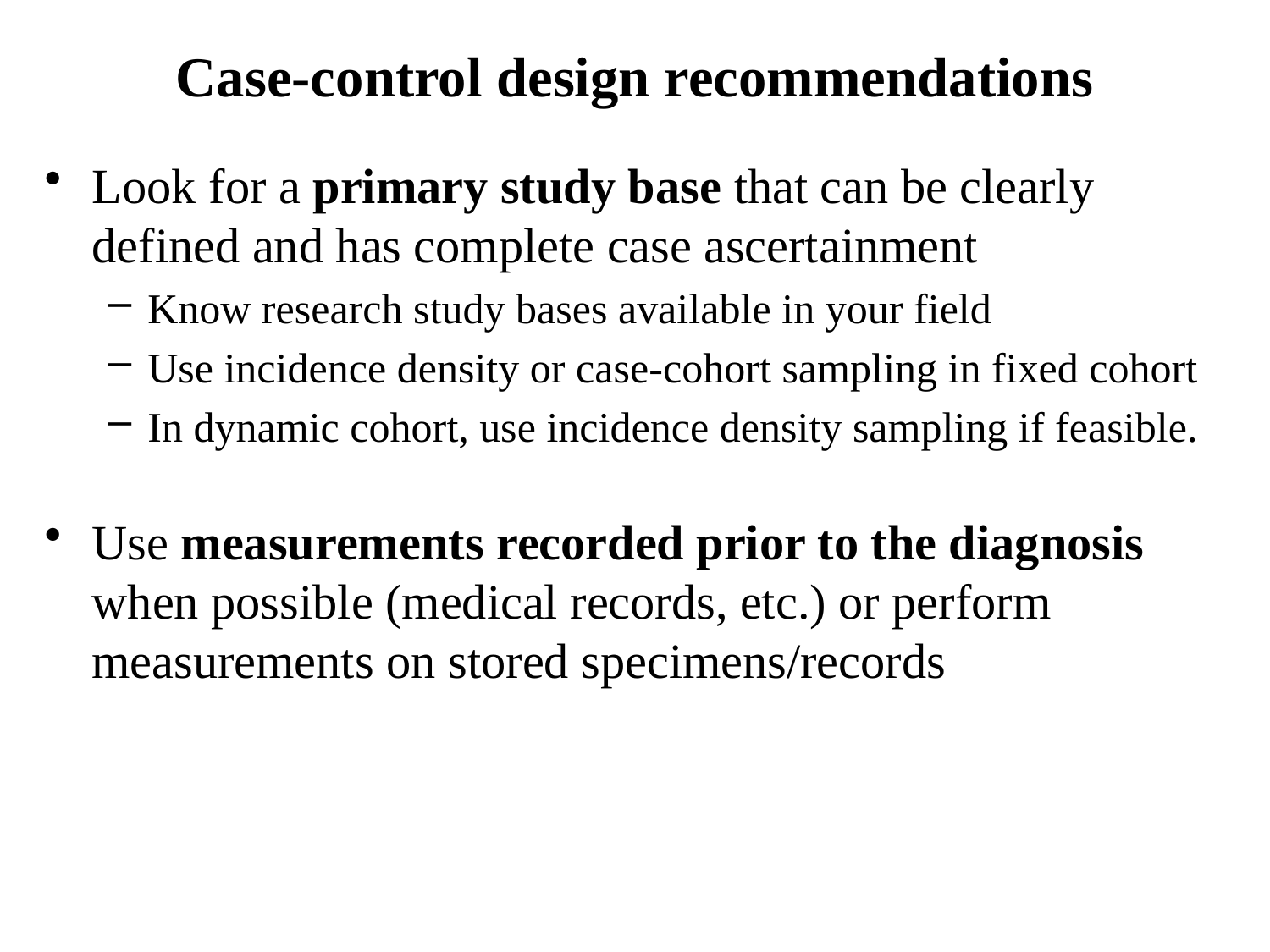

# Case-control design recommendations
Look for a primary study base that can be clearly defined and has complete case ascertainment
Know research study bases available in your field
Use incidence density or case-cohort sampling in fixed cohort
In dynamic cohort, use incidence density sampling if feasible.

Use measurements recorded prior to the diagnosis when possible (medical records, etc.) or perform measurements on stored specimens/records